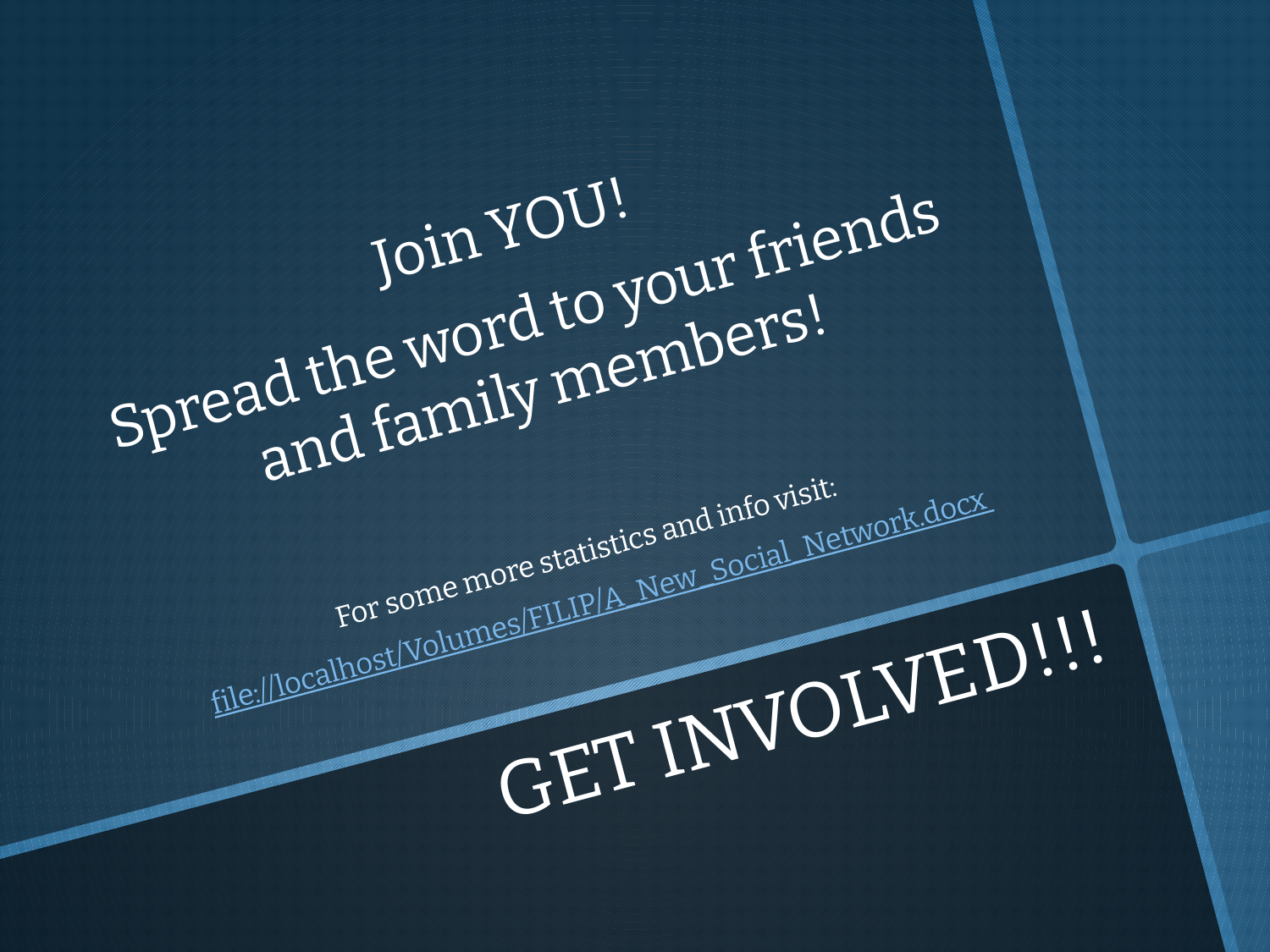

Join YOU!
Spread the word to your friends and family members!

For some more statistics and info visit:
file://localhost/Volumes/FILIP/A_New_Social_Network.docx

# GET INVOLVED!!!